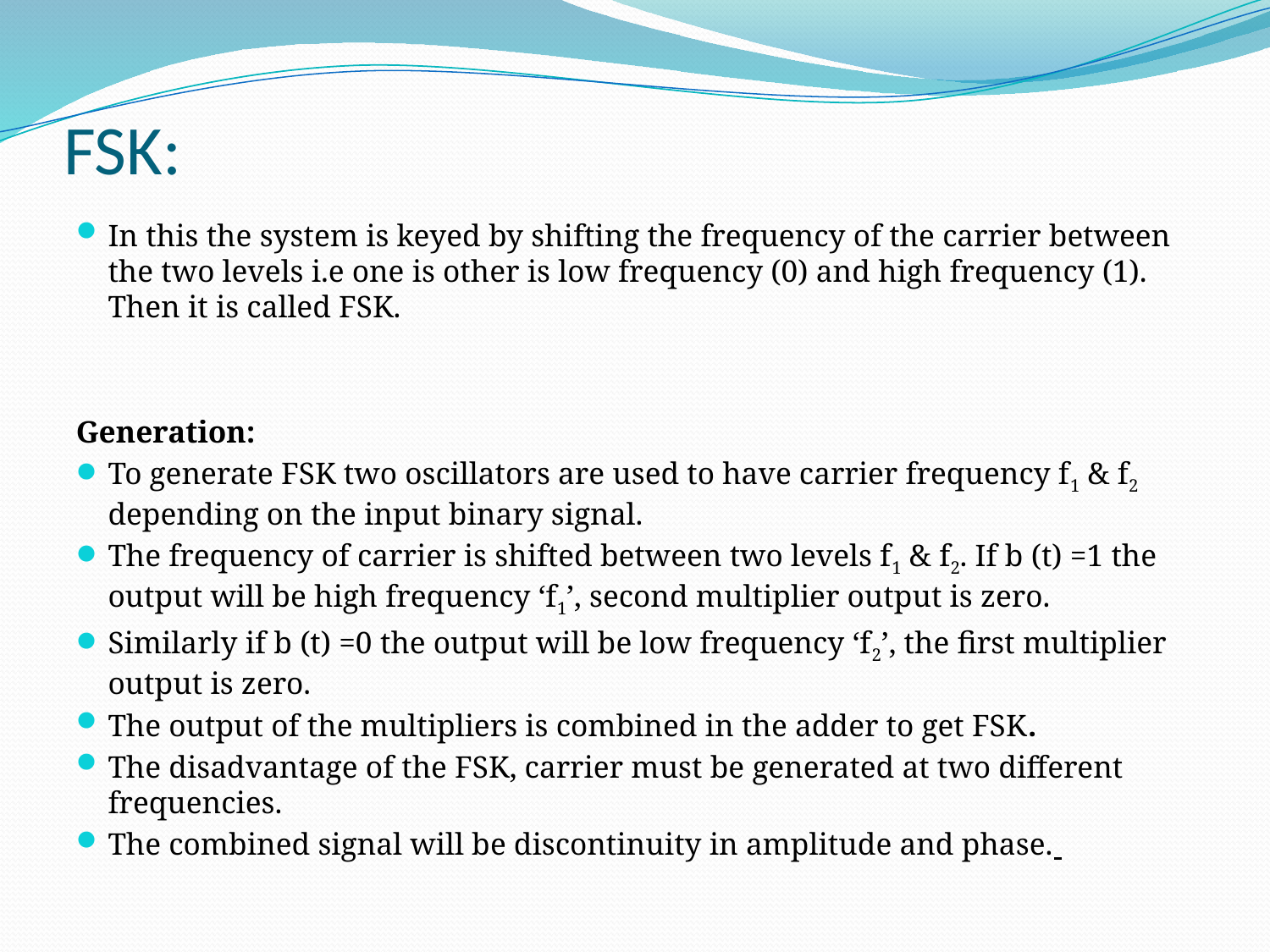

# FSK:

In this the system is keyed by shifting the frequency of the carrier between the two levels i.e one is other is low frequency (0) and high frequency (1). Then it is called FSK.

Generation:
To generate FSK two oscillators are used to have carrier frequency f1 & f2 depending on the input binary signal.
The frequency of carrier is shifted between two levels f1 & f2. If b (t) =1 the output will be high frequency ‘f1’, second multiplier output is zero.
Similarly if b (t) =0 the output will be low frequency ‘f2’, the first multiplier output is zero.
The output of the multipliers is combined in the adder to get FSK.
The disadvantage of the FSK, carrier must be generated at two different frequencies.
The combined signal will be discontinuity in amplitude and phase.